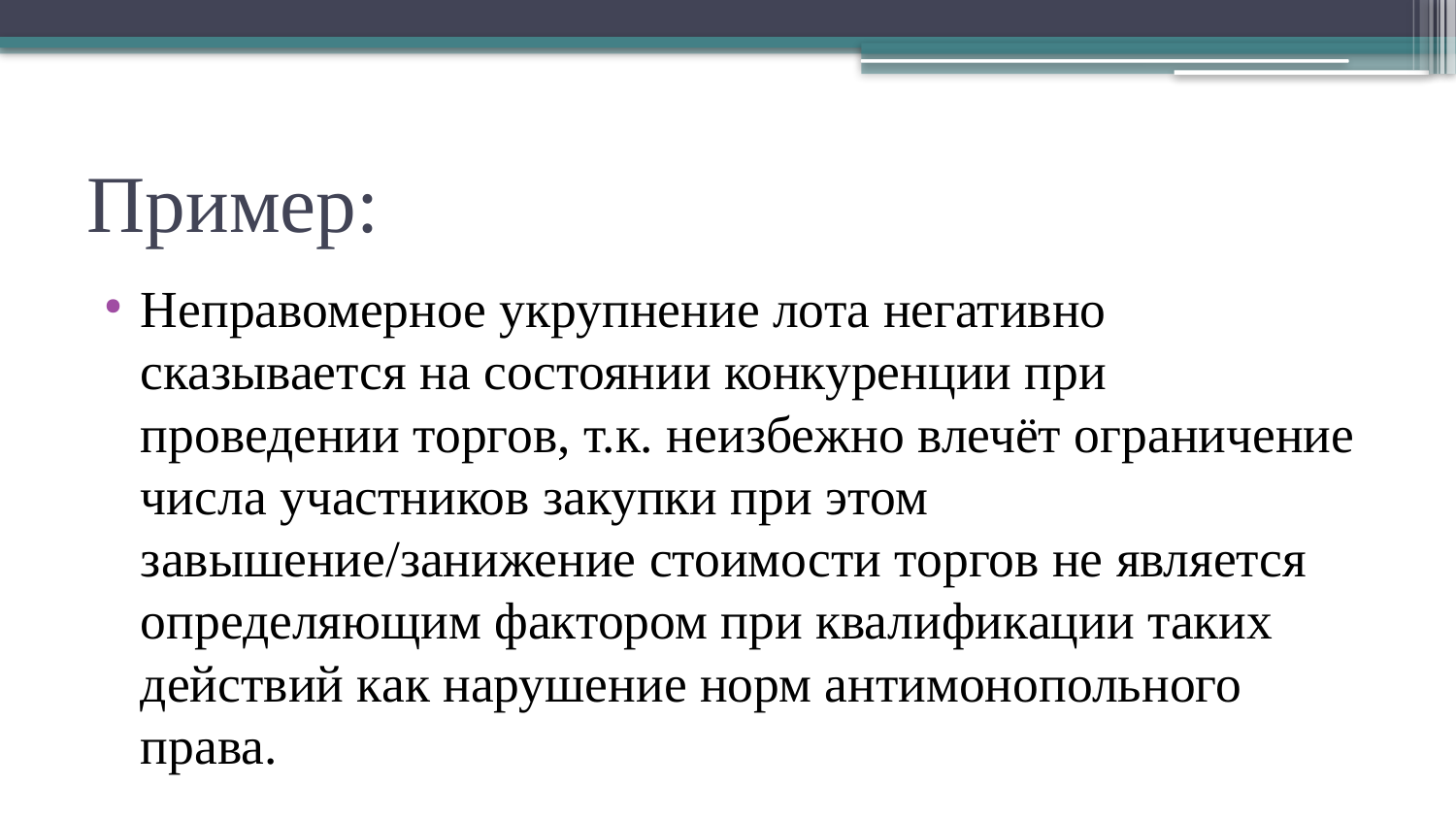

# Пример:
Неправомерное укрупнение лота негативно сказывается на состоянии конкуренции при проведении торгов, т.к. неизбежно влечёт ограничение числа участников закупки при этом завышение/занижение стоимости торгов не является определяющим фактором при квалификации таких действий как нарушение норм антимонопольного права.